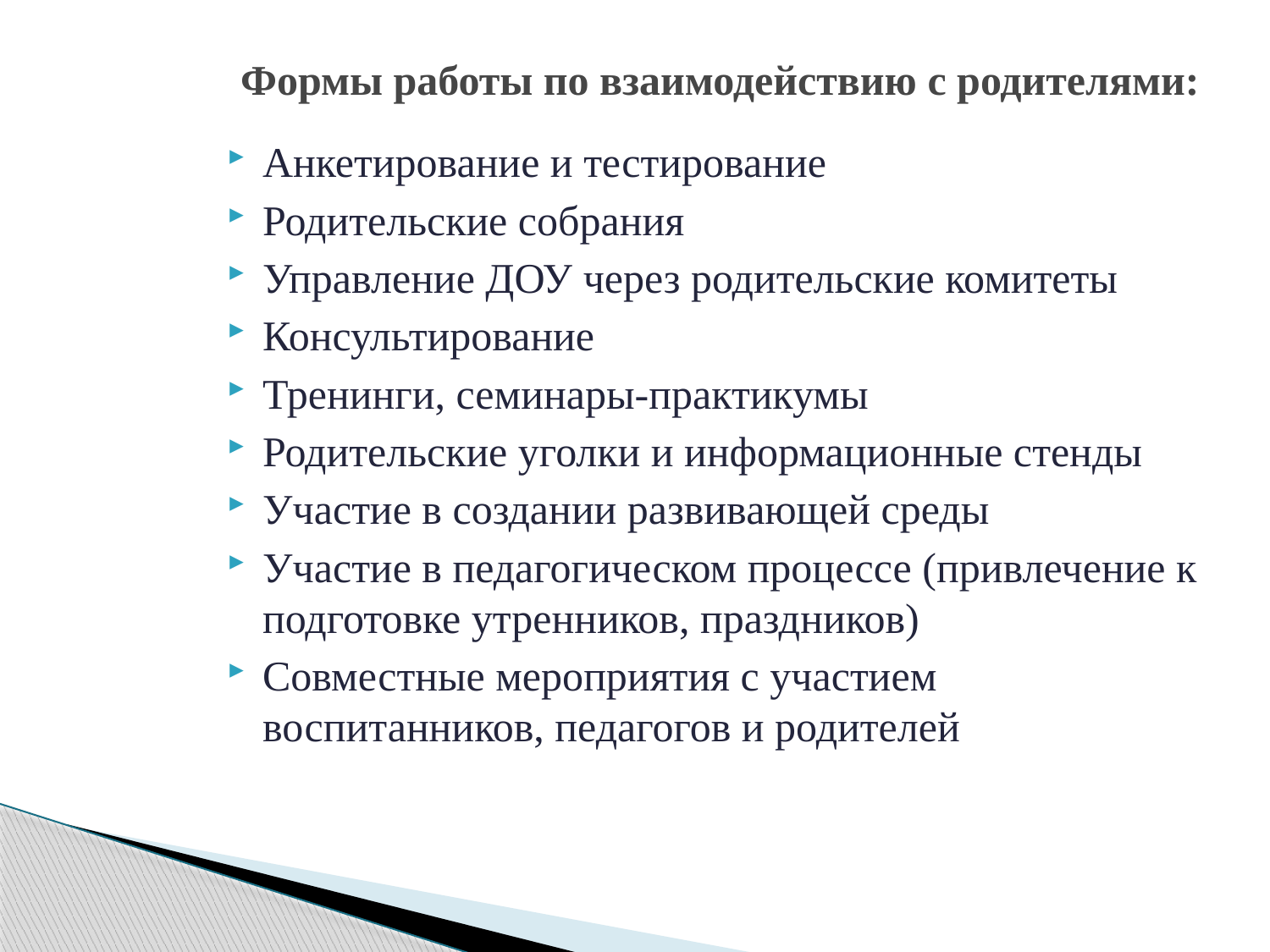

# Формы работы по взаимодействию с родителями:
Анкетирование и тестирование
Родительские собрания
Управление ДОУ через родительские комитеты
Консультирование
Тренинги, семинары-практикумы
Родительские уголки и информационные стенды
Участие в создании развивающей среды
Участие в педагогическом процессе (привлечение к подготовке утренников, праздников)
Совместные мероприятия с участием воспитанников, педагогов и родителей